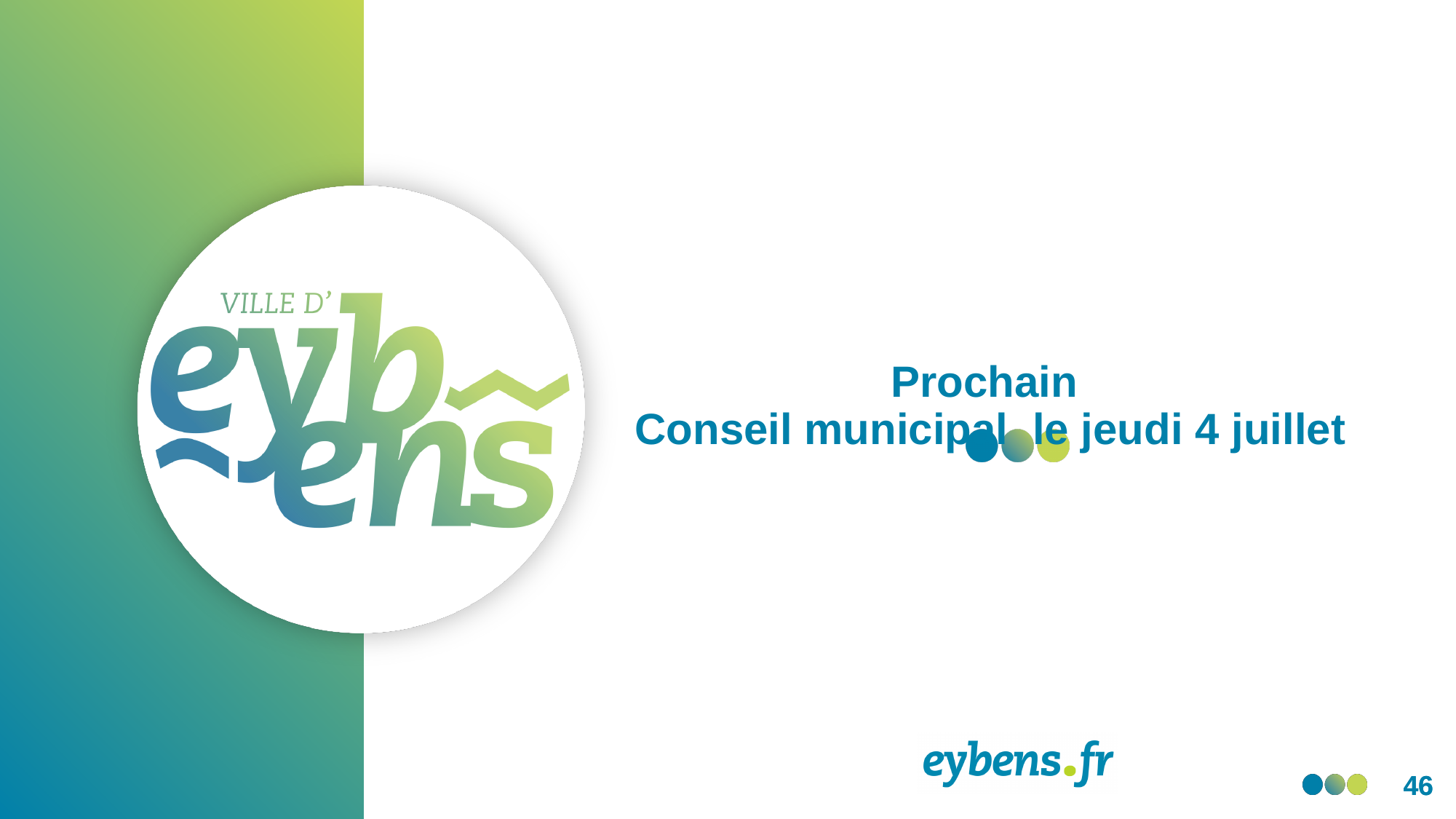

# Prochain  Conseil municipal  le jeudi 4 juillet